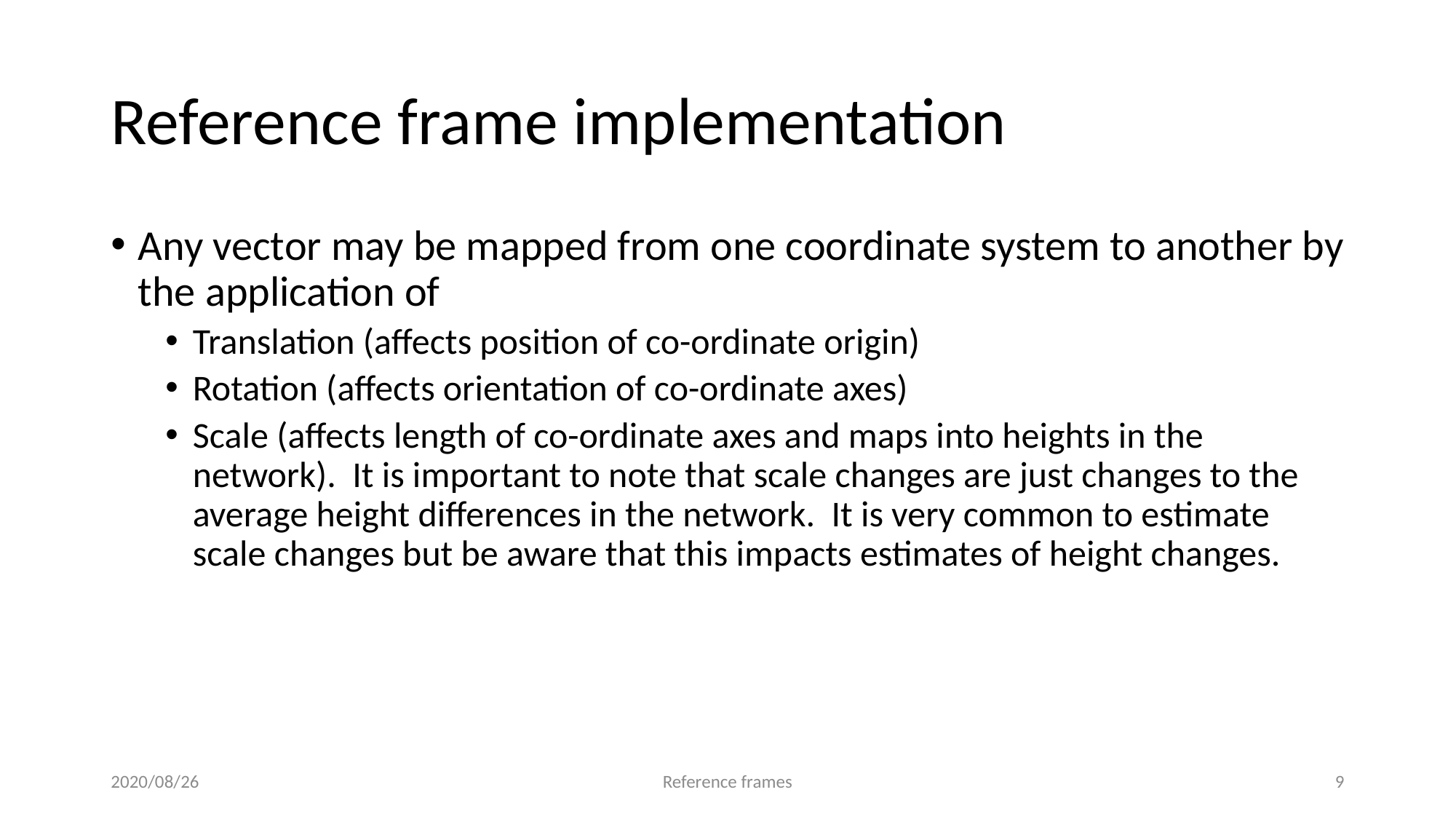

# Reference frame implementation
Any vector may be mapped from one coordinate system to another by the application of
Translation (affects position of co-ordinate origin)
Rotation (affects orientation of co-ordinate axes)
Scale (affects length of co-ordinate axes and maps into heights in the network).  It is important to note that scale changes are just changes to the average height differences in the network.  It is very common to estimate scale changes but be aware that this impacts estimates of height changes.
2020/08/26
Reference frames
9